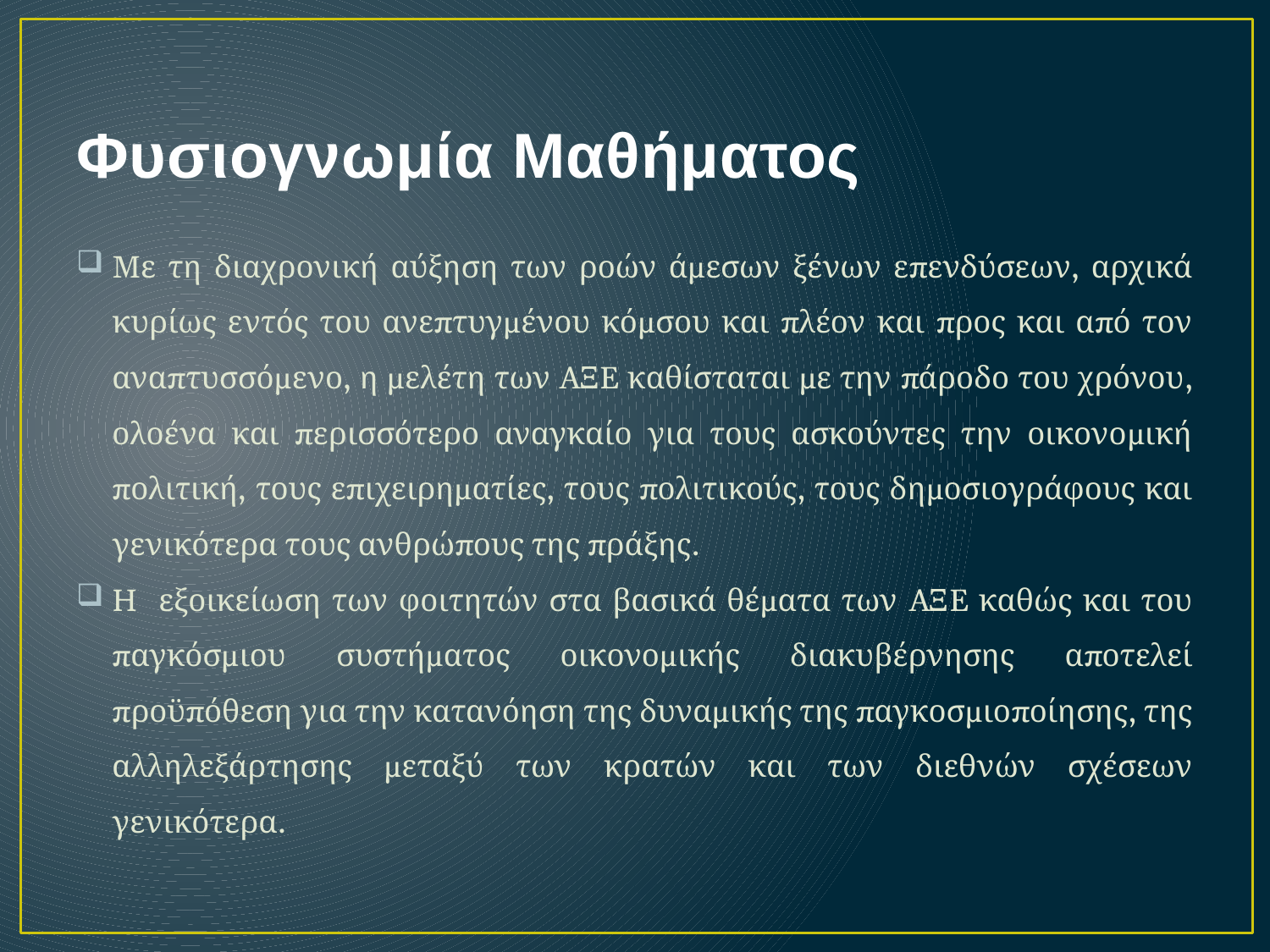

# Φυσιογνωμία Μαθήματος
Με τη διαχρονική αύξηση των ροών άμεσων ξένων επενδύσεων, αρχικά κυρίως εντός του ανεπτυγμένου κόμσου και πλέον και προς και από τον αναπτυσσόμενο, η μελέτη των ΑΞΕ καθίσταται με την πάροδο του χρόνου, ολοένα και περισσότερο αναγκαίο για τους ασκούντες την οικονομική πολιτική, τους επιχειρηματίες, τους πολιτικούς, τους δημοσιογράφους και γενικότερα τους ανθρώπους της πράξης.
Η  εξοικείωση των φοιτητών στα βασικά θέματα των ΑΞΕ καθώς και του παγκόσμιου συστήματος οικονομικής διακυβέρνησης αποτελεί προϋπόθεση για την κατανόηση της δυναμικής της παγκοσμιοποίησης, της αλληλεξάρτησης μεταξύ των κρατών και των διεθνών σχέσεων γενικότερα.